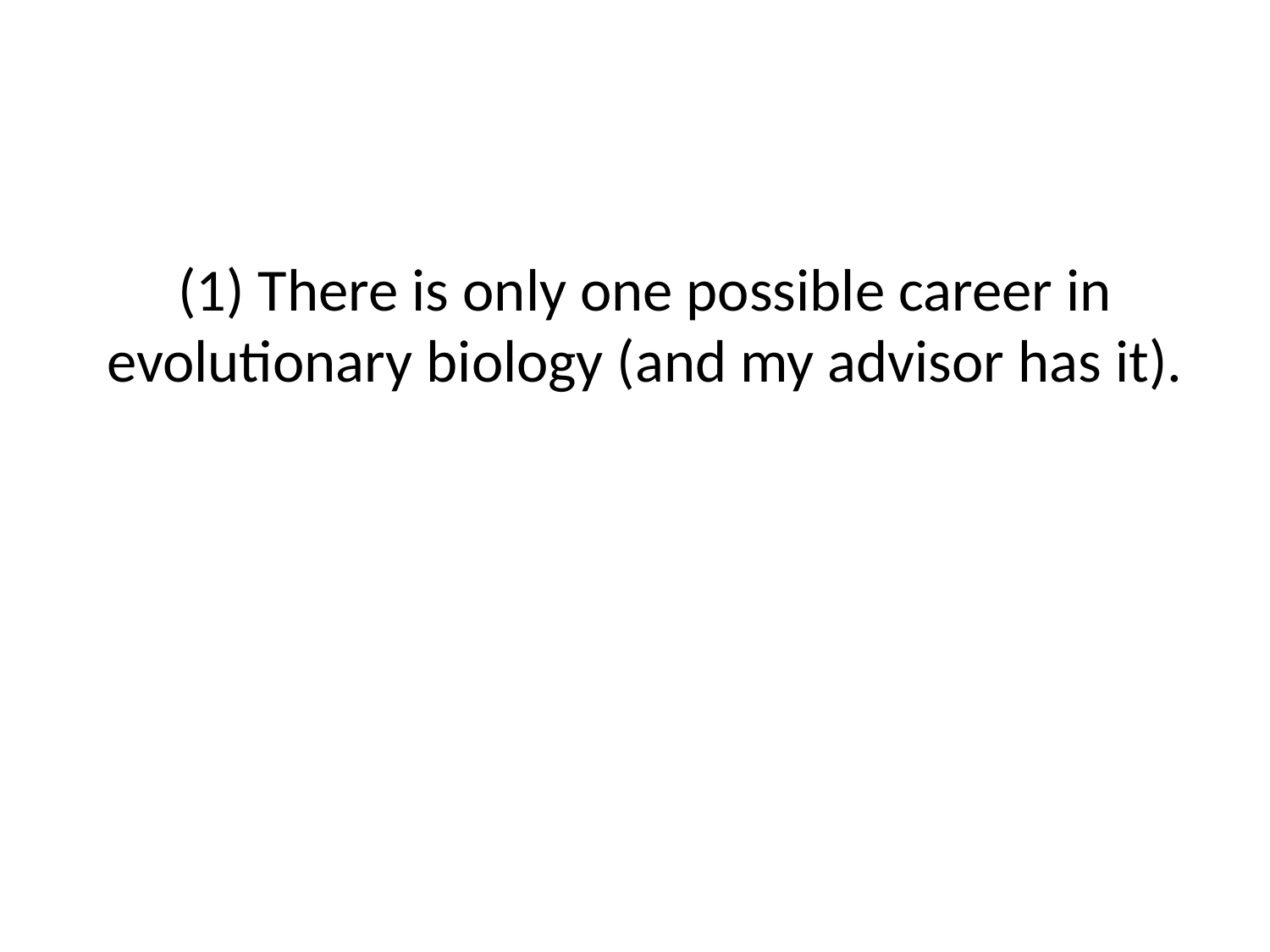

# (1) There is only one possible career in evolutionary biology (and my advisor has it).